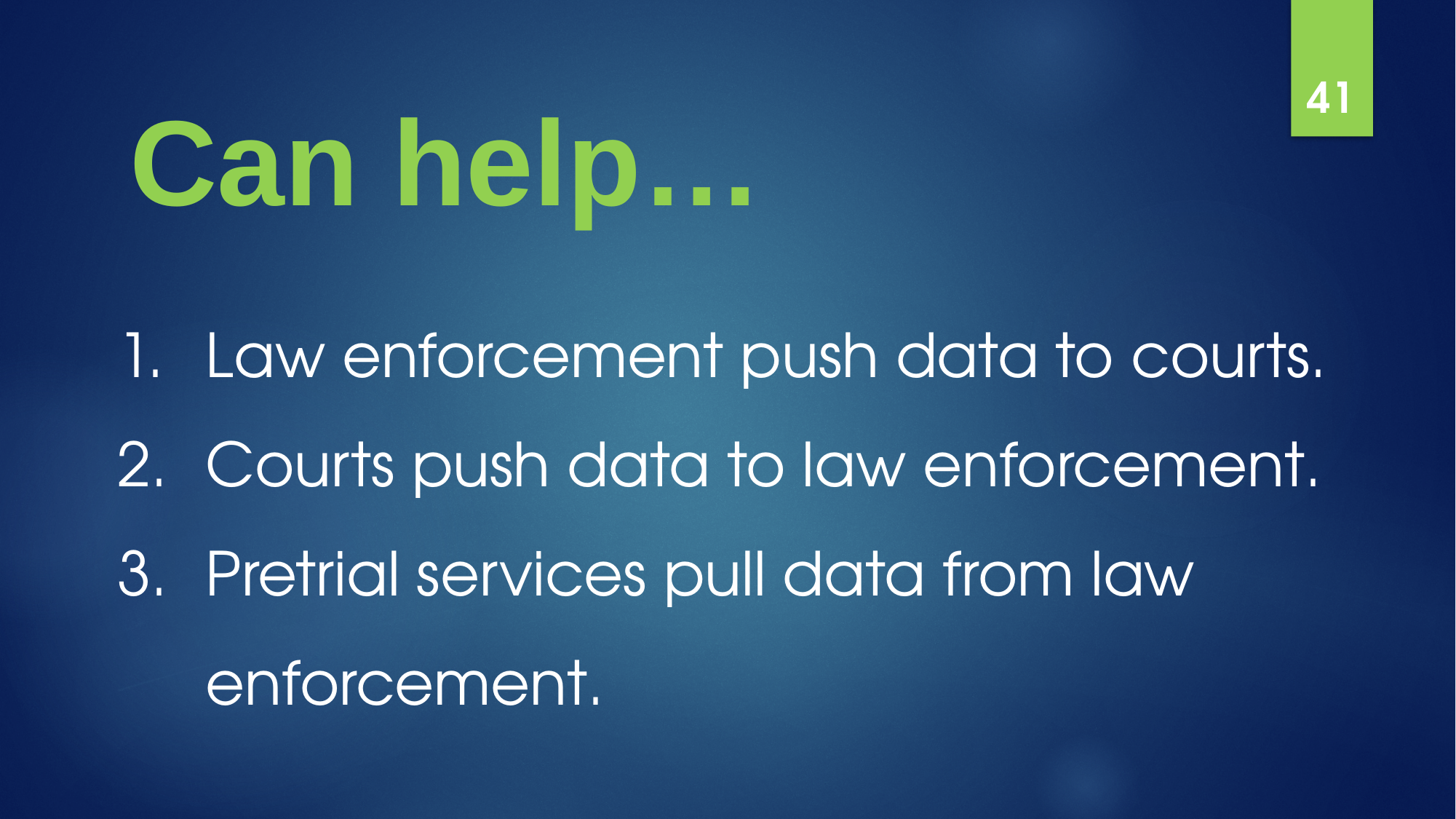

41
# Can help…
Law enforcement push data to courts.
Courts push data to law enforcement.
Pretrial services pull data from law enforcement.